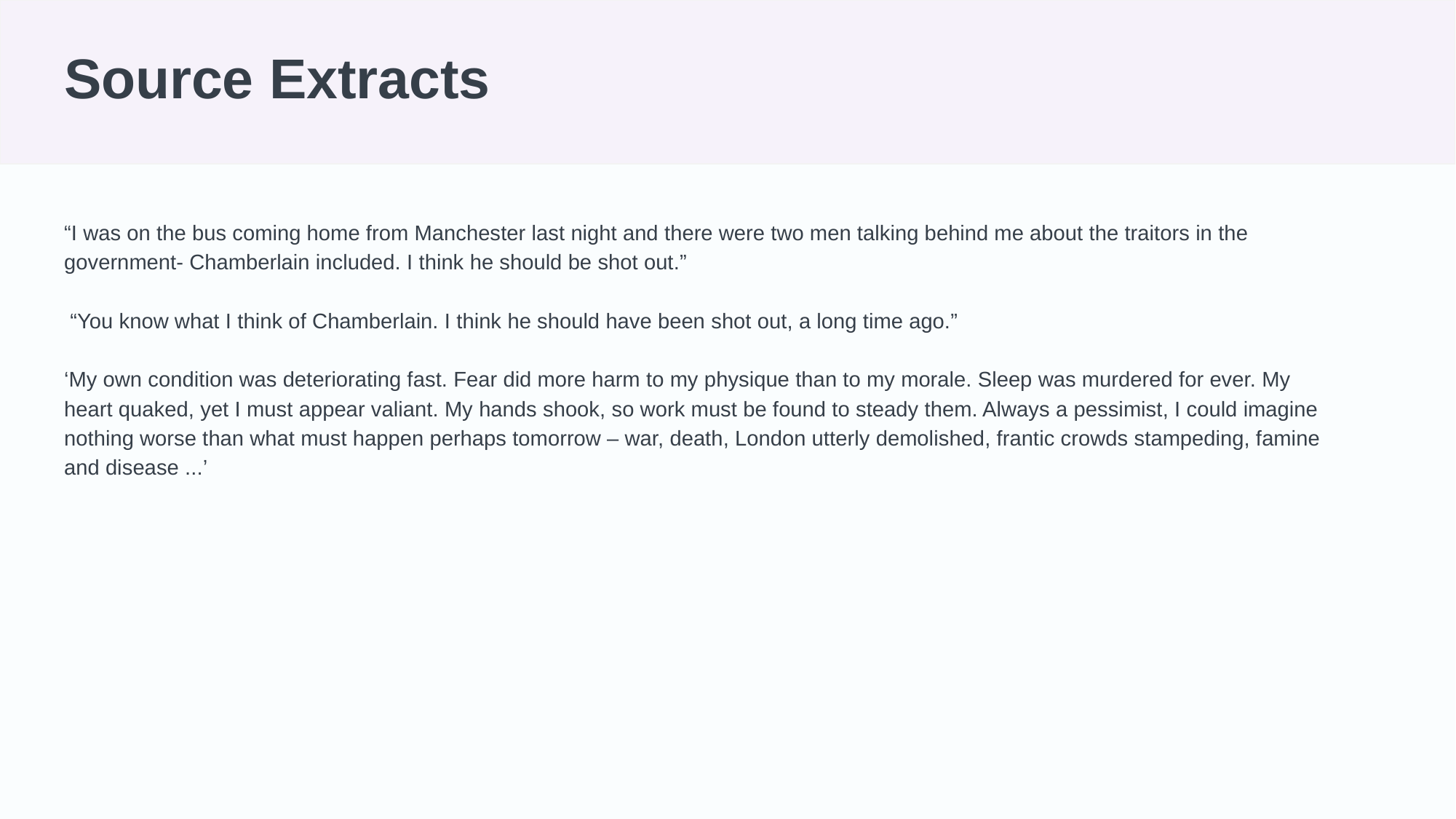

# Source Extracts
“I was on the bus coming home from Manchester last night and there were two men talking behind me about the traitors in the government- Chamberlain included. I think he should be shot out.”

 “You know what I think of Chamberlain. I think he should have been shot out, a long time ago.”

‘My own condition was deteriorating fast. Fear did more harm to my physique than to my morale. Sleep was murdered for ever. My heart quaked, yet I must appear valiant. My hands shook, so work must be found to steady them. Always a pessimist, I could imagine nothing worse than what must happen perhaps tomorrow – war, death, London utterly demolished, frantic crowds stampeding, famine and disease ...’